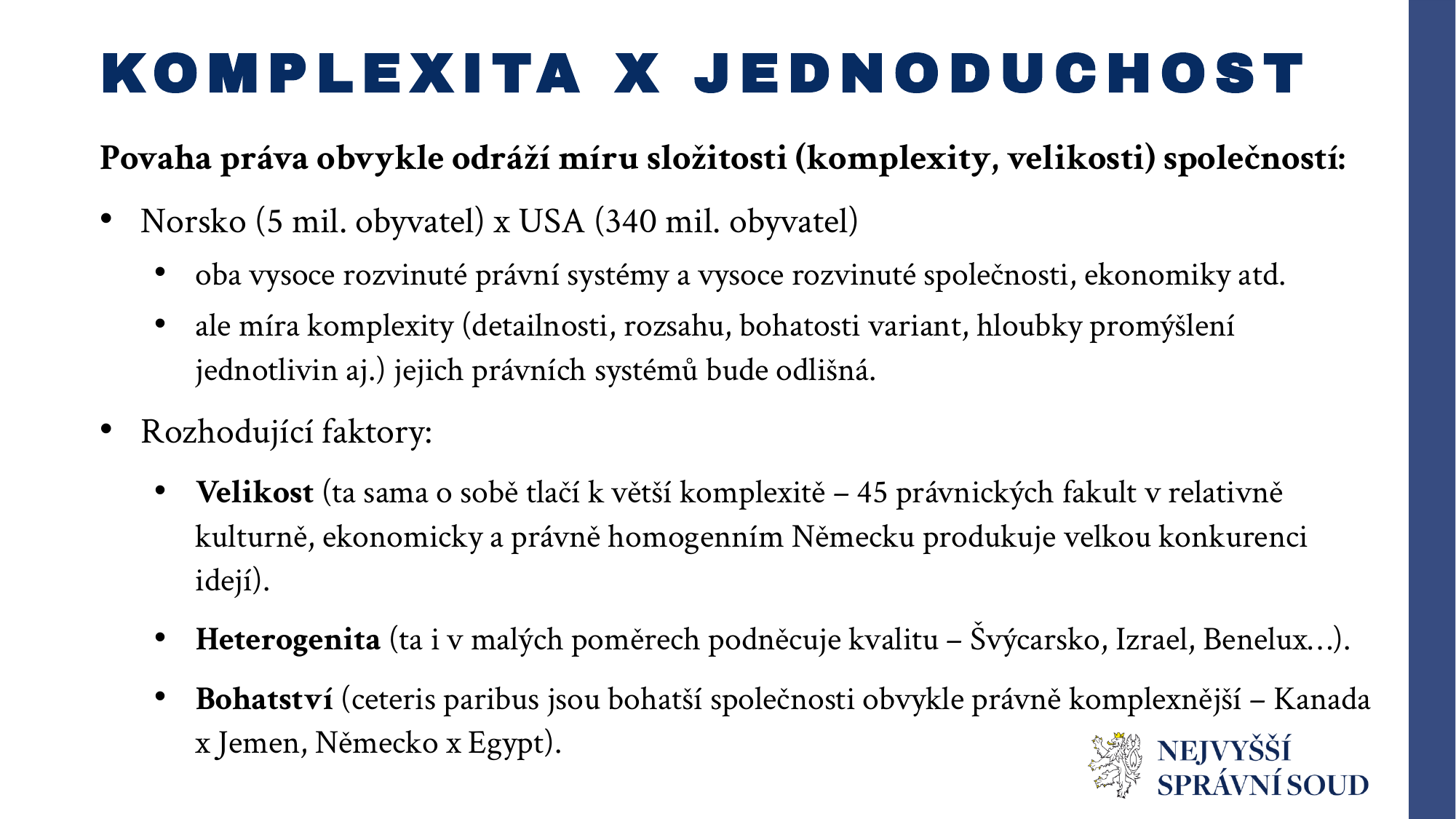

# Komplexita x jednoduchost
Povaha práva obvykle odráží míru složitosti (komplexity, velikosti) společností:
Norsko (5 mil. obyvatel) x USA (340 mil. obyvatel)
oba vysoce rozvinuté právní systémy a vysoce rozvinuté společnosti, ekonomiky atd.
ale míra komplexity (detailnosti, rozsahu, bohatosti variant, hloubky promýšlení jednotlivin aj.) jejich právních systémů bude odlišná.
Rozhodující faktory:
Velikost (ta sama o sobě tlačí k větší komplexitě – 45 právnických fakult v relativně kulturně, ekonomicky a právně homogenním Německu produkuje velkou konkurenci idejí).
Heterogenita (ta i v malých poměrech podněcuje kvalitu – Švýcarsko, Izrael, Benelux…).
Bohatství (ceteris paribus jsou bohatší společnosti obvykle právně komplexnější – Kanada x Jemen, Německo x Egypt).